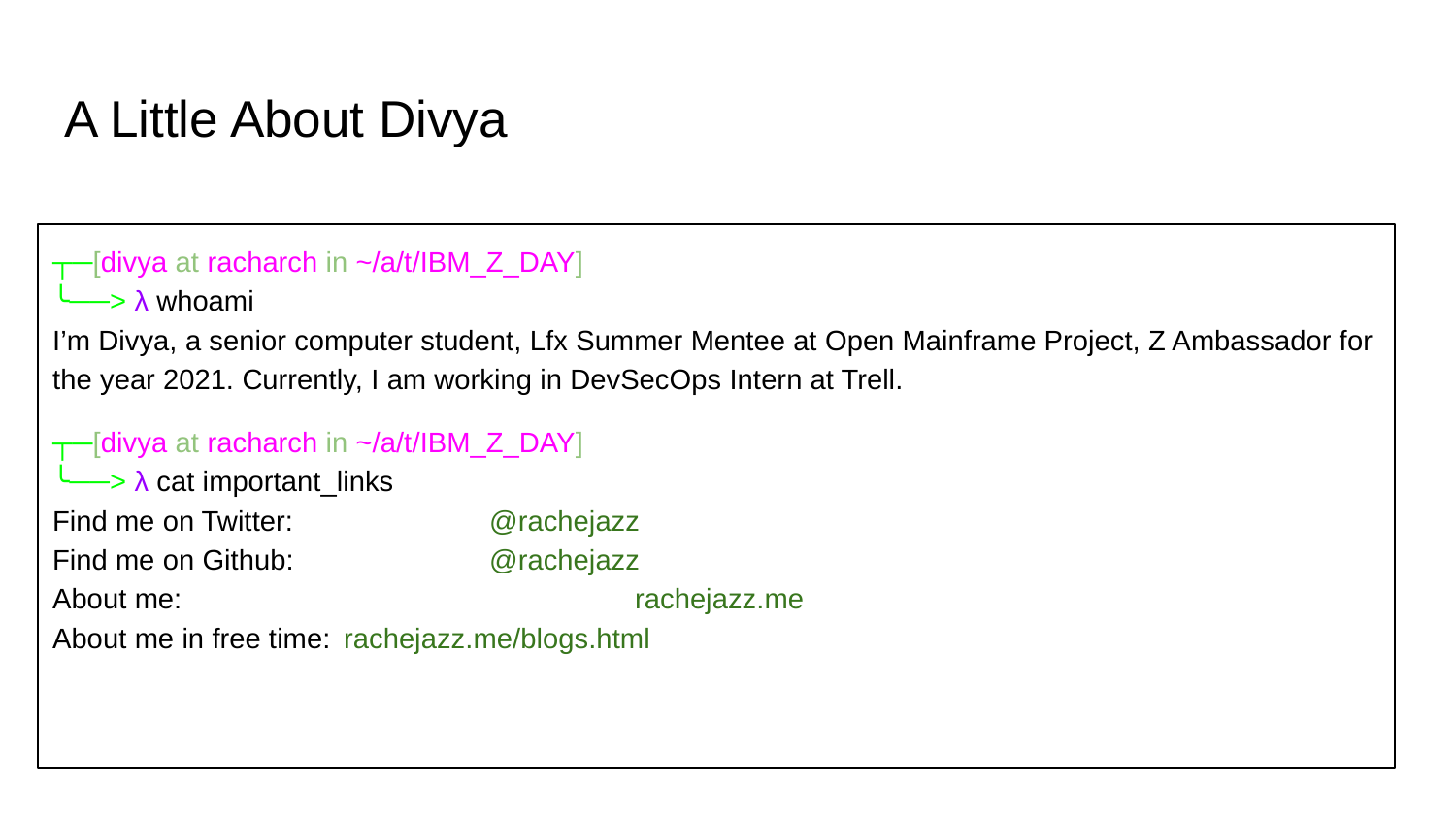

# A Little About Divya
┬─[divya at racharch in ~/a/t/IBM_Z_DAY]
╰──> λ whoami
I’m Divya, a senior computer student, Lfx Summer Mentee at Open Mainframe Project, Z Ambassador for the year 2021. Currently, I am working in DevSecOps Intern at Trell.
┬─[divya at racharch in ~/a/t/IBM_Z_DAY]
╰──> λ cat important_links
Find me on Twitter:		@rachejazz
Find me on Github:		@rachejazz
About me:				rachejazz.me
About me in free time:	rachejazz.me/blogs.html